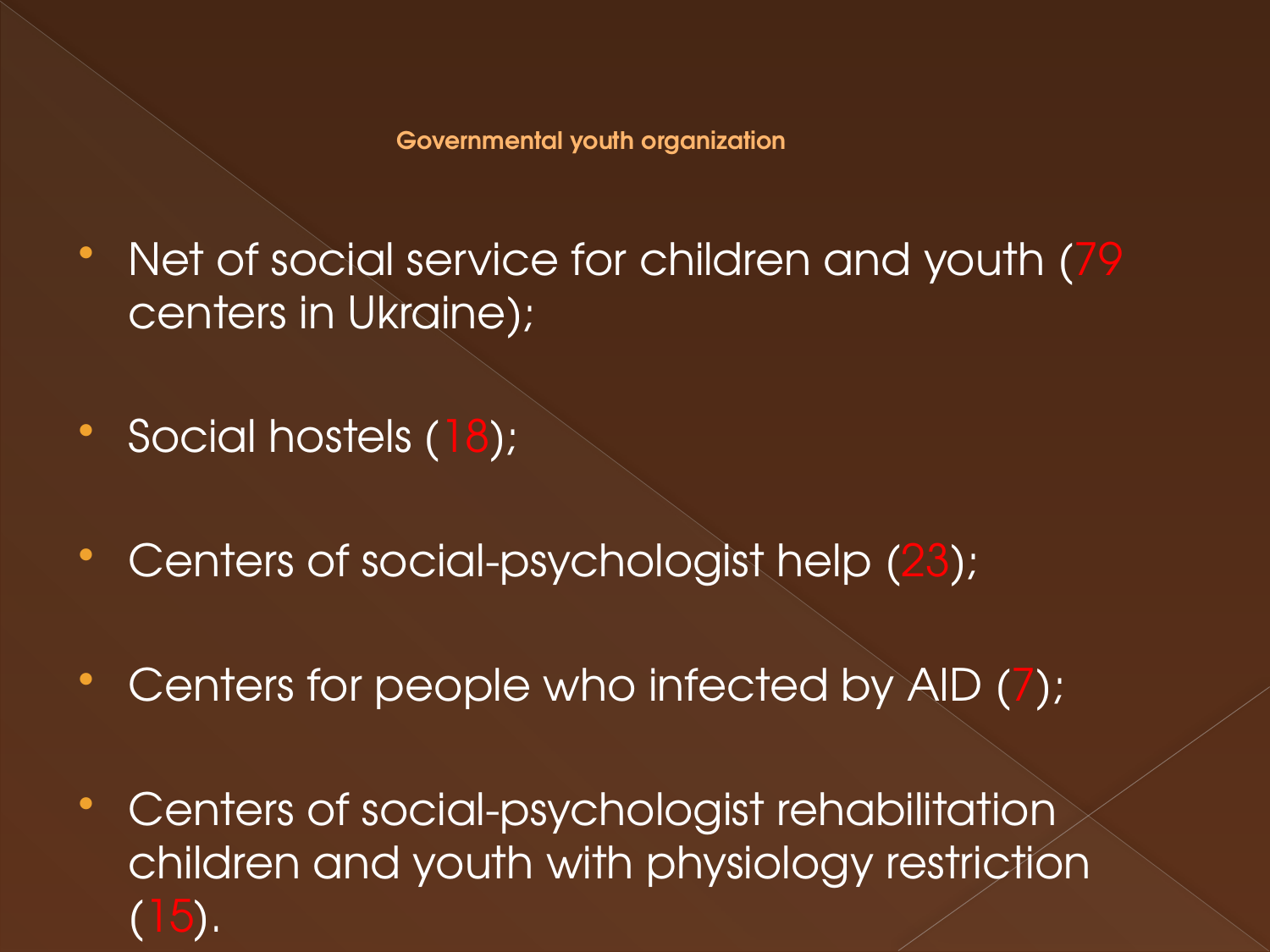

# Governmental youth organization
Net of social service for children and youth (79 centers in Ukraine);

Social hostels (18);

Centers of social-psychologist help (23);

Centers for people who infected by AID (7);

Centers of social-psychologist rehabilitation children and youth with physiology restriction (15).